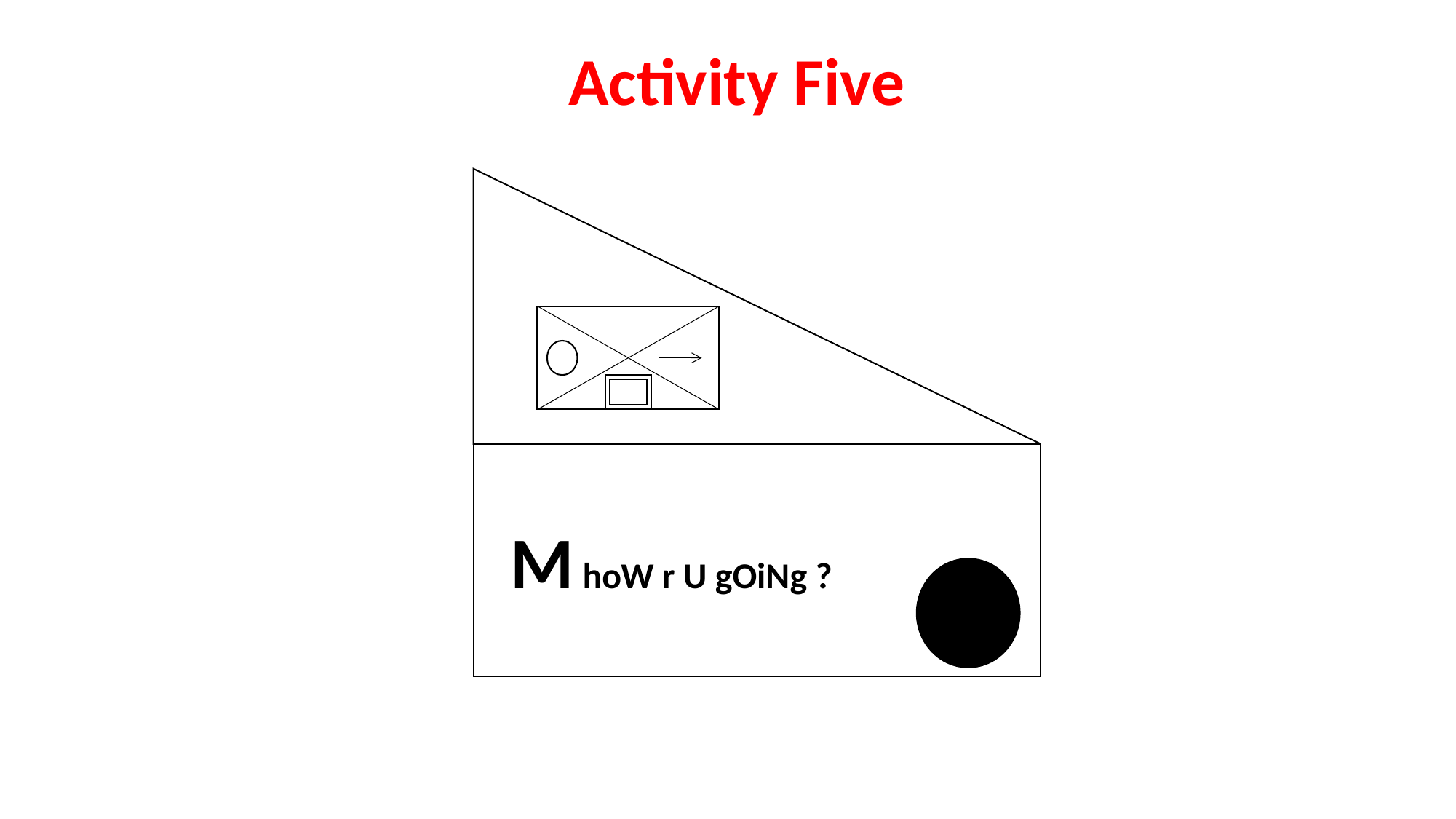

Activity Five

M hoW r U gOiNg ?